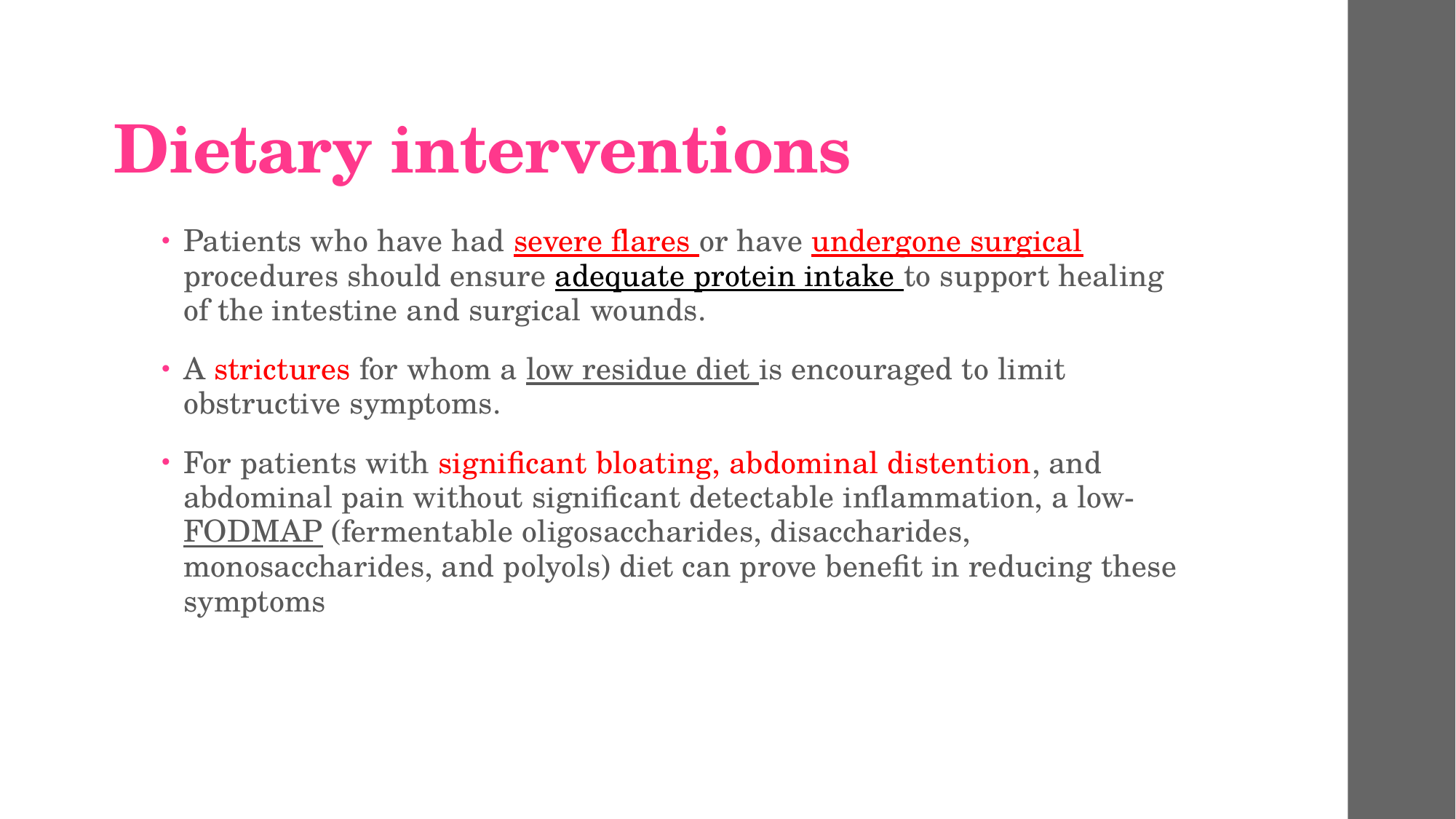

# Dietary interventions
Patients who have had severe flares or have undergone surgical procedures should ensure adequate protein intake to support healing of the intestine and surgical wounds.
A strictures for whom a low residue diet is encouraged to limit obstructive symptoms.
For patients with significant bloating, abdominal distention, and abdominal pain without significant detectable inflammation, a low-FODMAP (fermentable oligosaccharides, disaccharides, monosaccharides, and polyols) diet can prove benefit in reducing these symptoms